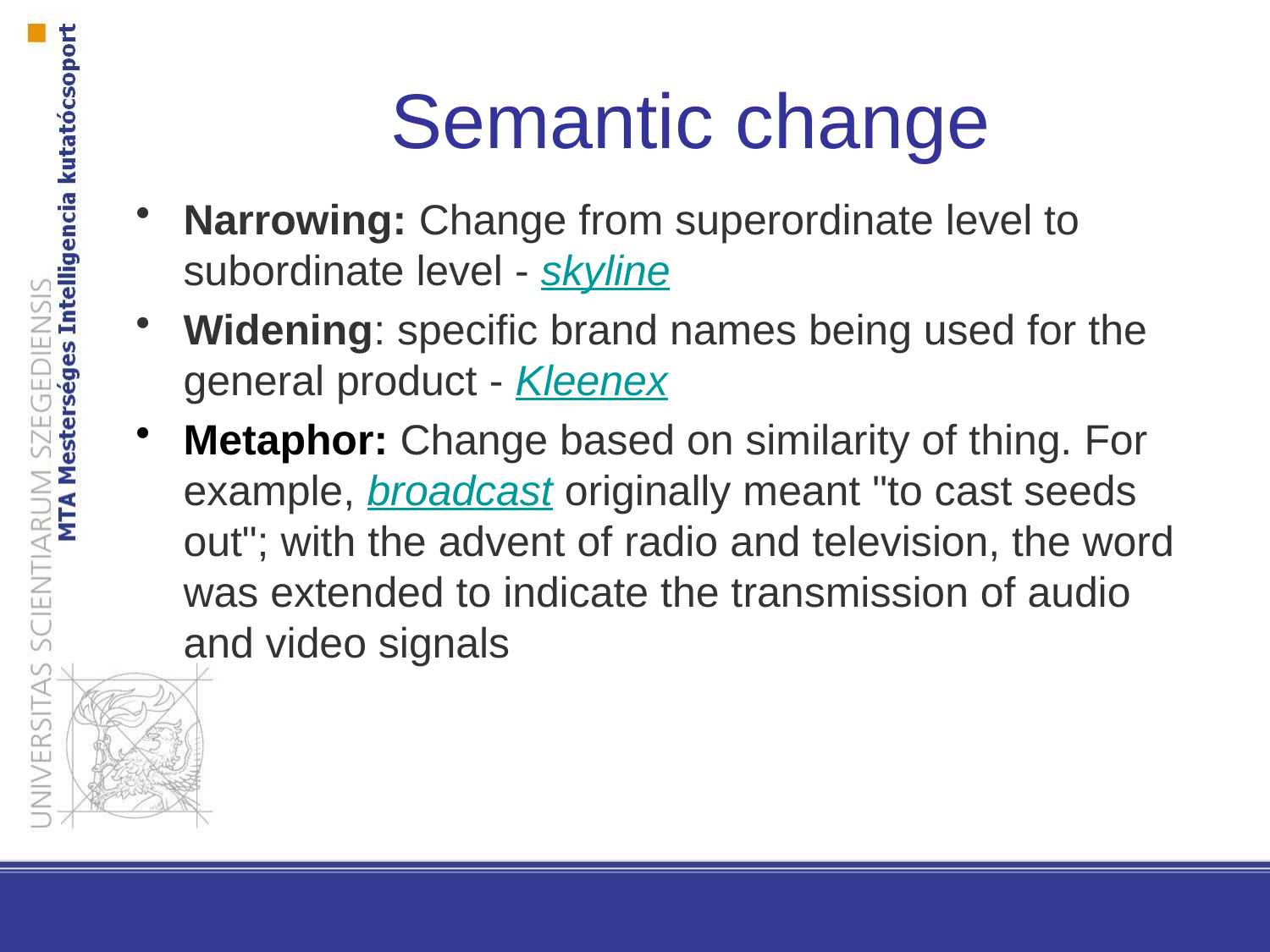

# Semantic change
Narrowing: Change from superordinate level to subordinate level - skyline
Widening: specific brand names being used for the general product - Kleenex
Metaphor: Change based on similarity of thing. For example, broadcast originally meant "to cast seeds out"; with the advent of radio and television, the word was extended to indicate the transmission of audio and video signals